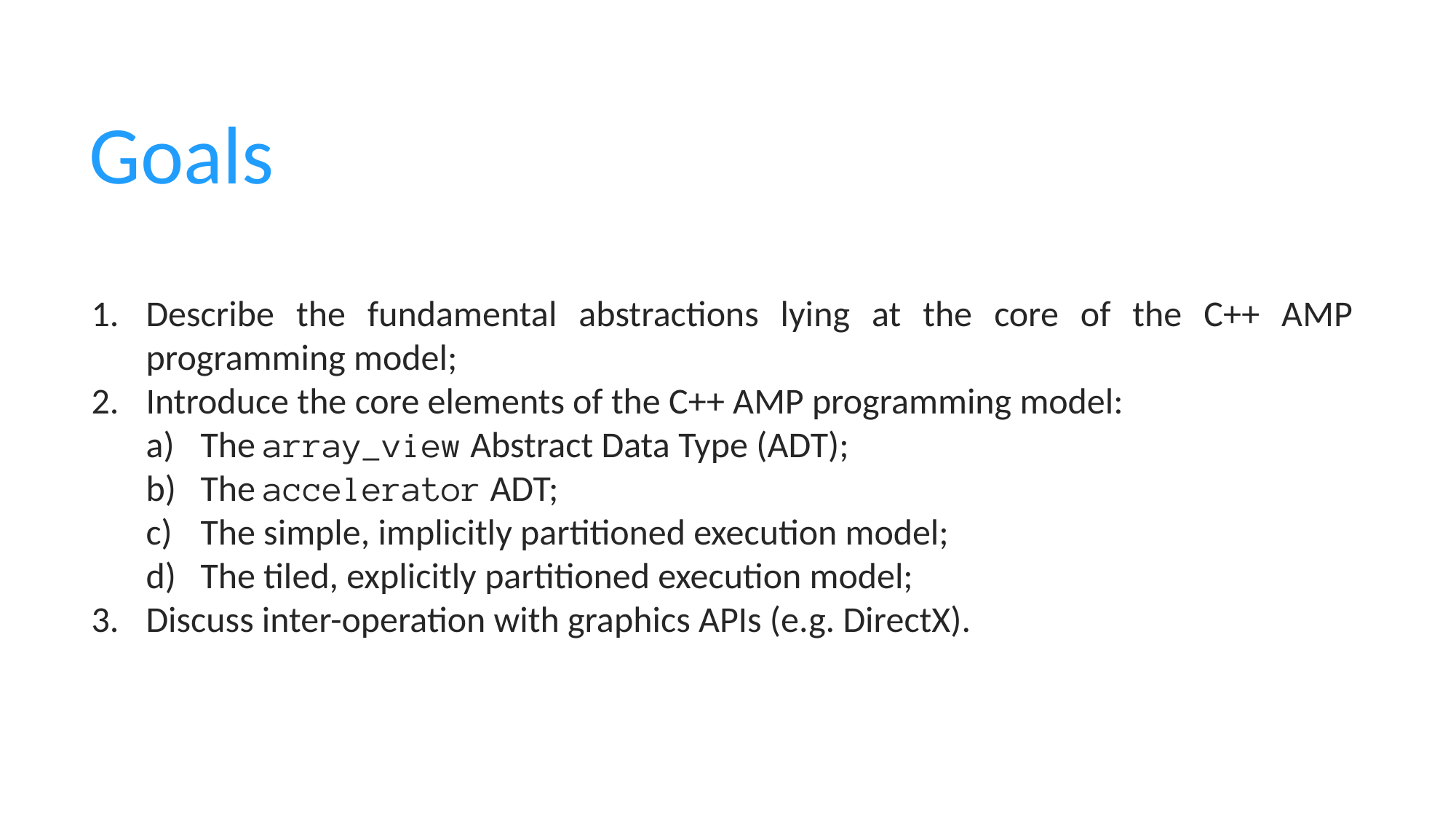

Goals
Describe the fundamental abstractions lying at the core of the C++ AMP programming model;
Introduce the core elements of the C++ AMP programming model:
The array_view Abstract Data Type (ADT);
The accelerator ADT;
The simple, implicitly partitioned execution model;
The tiled, explicitly partitioned execution model;
Discuss inter-operation with graphics APIs (e.g. DirectX).